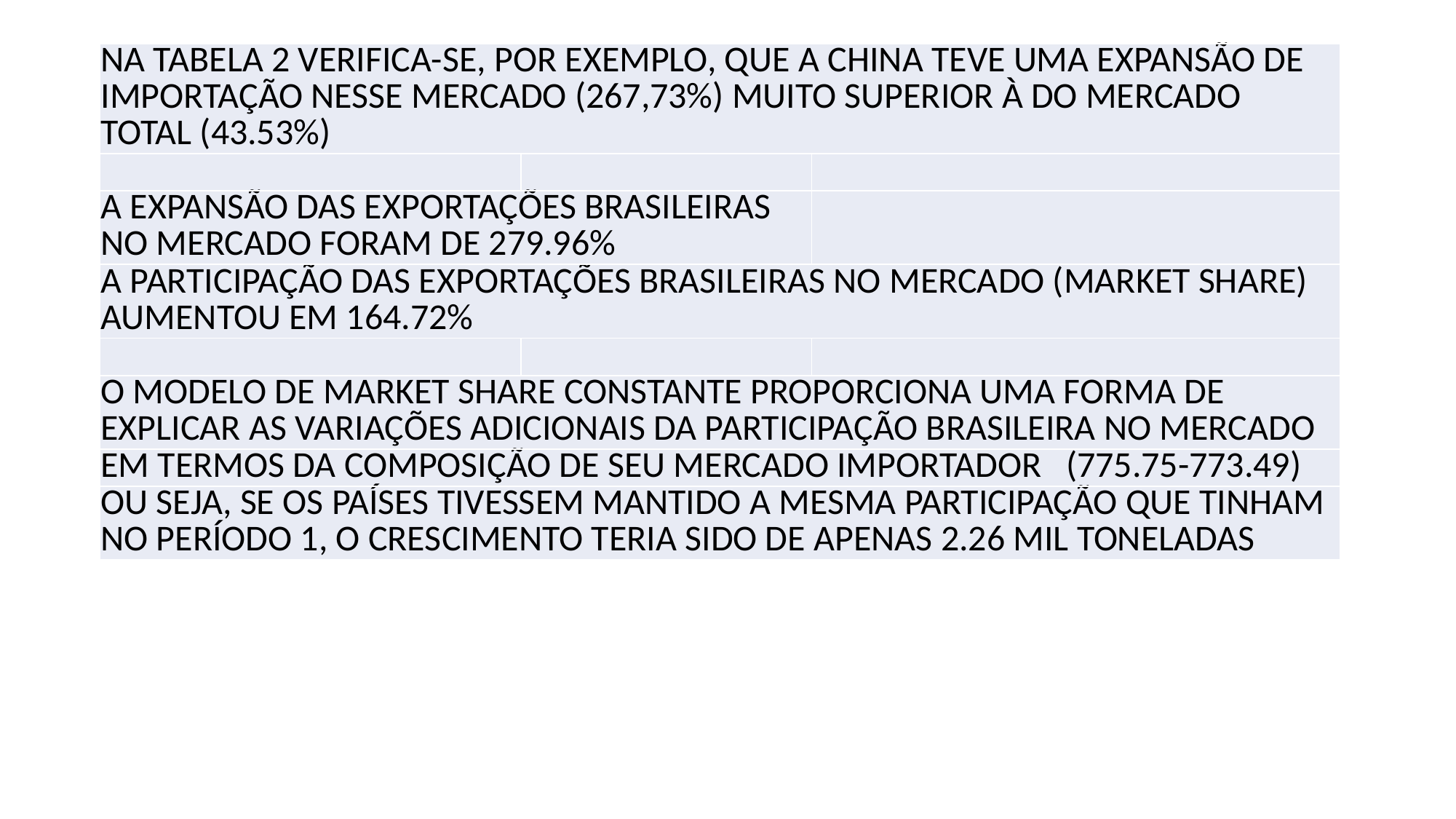

#
| NA TABELA 2 VERIFICA-SE, POR EXEMPLO, QUE A CHINA TEVE UMA EXPANSÃO DE IMPORTAÇÃO NESSE MERCADO (267,73%) MUITO SUPERIOR À DO MERCADO TOTAL (43.53%) |  |  |
| --- | --- | --- |
|  |  |  |
| A EXPANSÃO DAS EXPORTAÇÕES BRASILEIRAS NO MERCADO FORAM DE 279.96% |  |  |
| A PARTICIPAÇÃO DAS EXPORTAÇÕES BRASILEIRAS NO MERCADO (MARKET SHARE) AUMENTOU EM 164.72% |  |  |
|  |  |  |
| O MODELO DE MARKET SHARE CONSTANTE PROPORCIONA UMA FORMA DE EXPLICAR AS VARIAÇÕES ADICIONAIS DA PARTICIPAÇÃO BRASILEIRA NO MERCADO |  |  |
| EM TERMOS DA COMPOSIÇÃO DE SEU MERCADO IMPORTADOR (775.75-773.49) |  |  |
| OU SEJA, SE OS PAÍSES TIVESSEM MANTIDO A MESMA PARTICIPAÇÃO QUE TINHAM NO PERÍODO 1, O CRESCIMENTO TERIA SIDO DE APENAS 2.26 MIL TONELADAS |  |  |